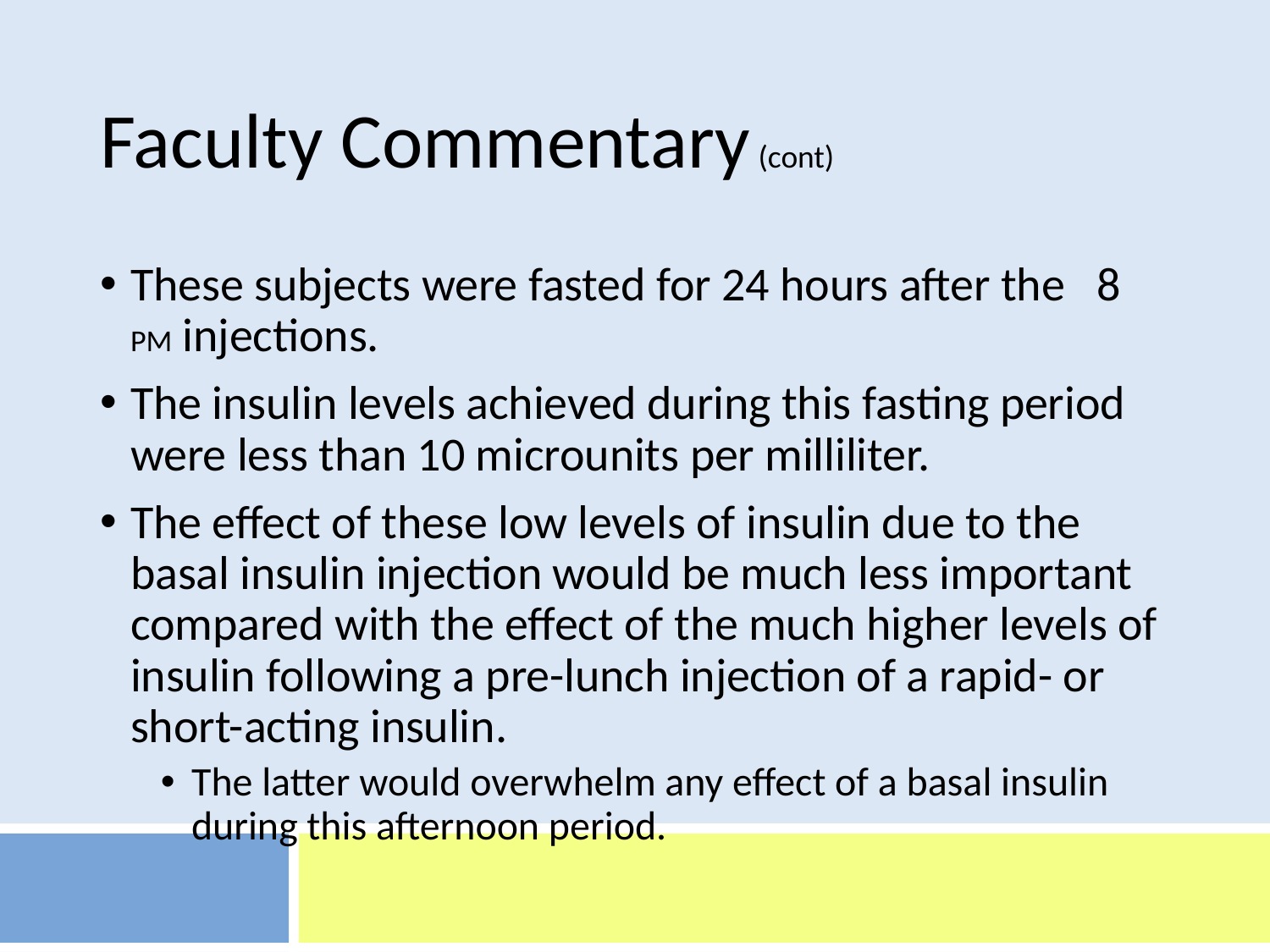

# Faculty Commentary (cont)
These subjects were fasted for 24 hours after the   8 PM injections.
The insulin levels achieved during this fasting period were less than 10 microunits per milliliter.
The effect of these low levels of insulin due to the basal insulin injection would be much less important compared with the effect of the much higher levels of insulin following a pre-lunch injection of a rapid- or short-acting insulin.
The latter would overwhelm any effect of a basal insulin during this afternoon period.